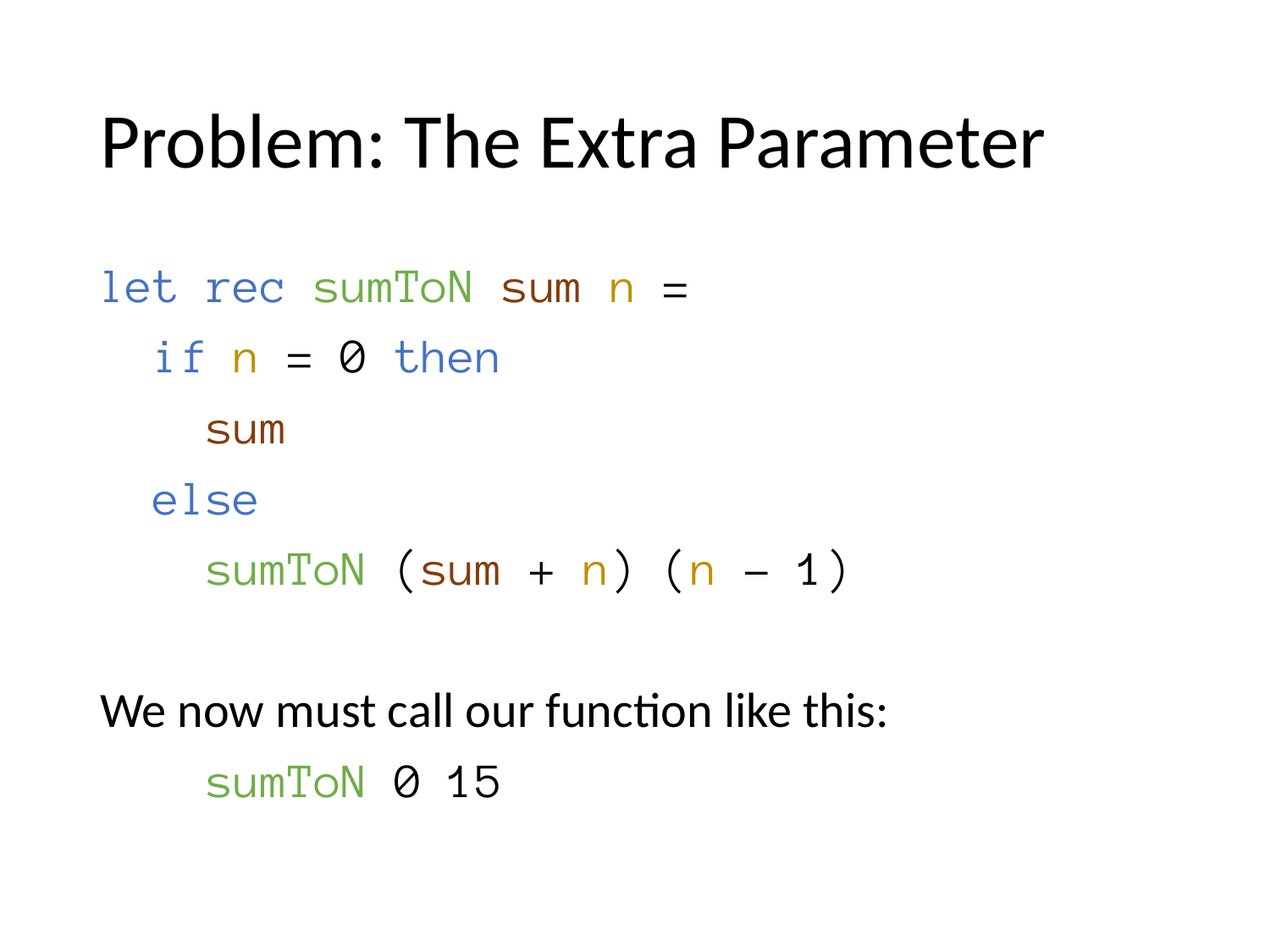

# Problem: The Extra Parameter
let rec sumToN sum n =
  if n = 0 then
    sum
  else
    sumToN (sum + n) (n - 1)

We now must call our function like this:
    sumToN 0 15